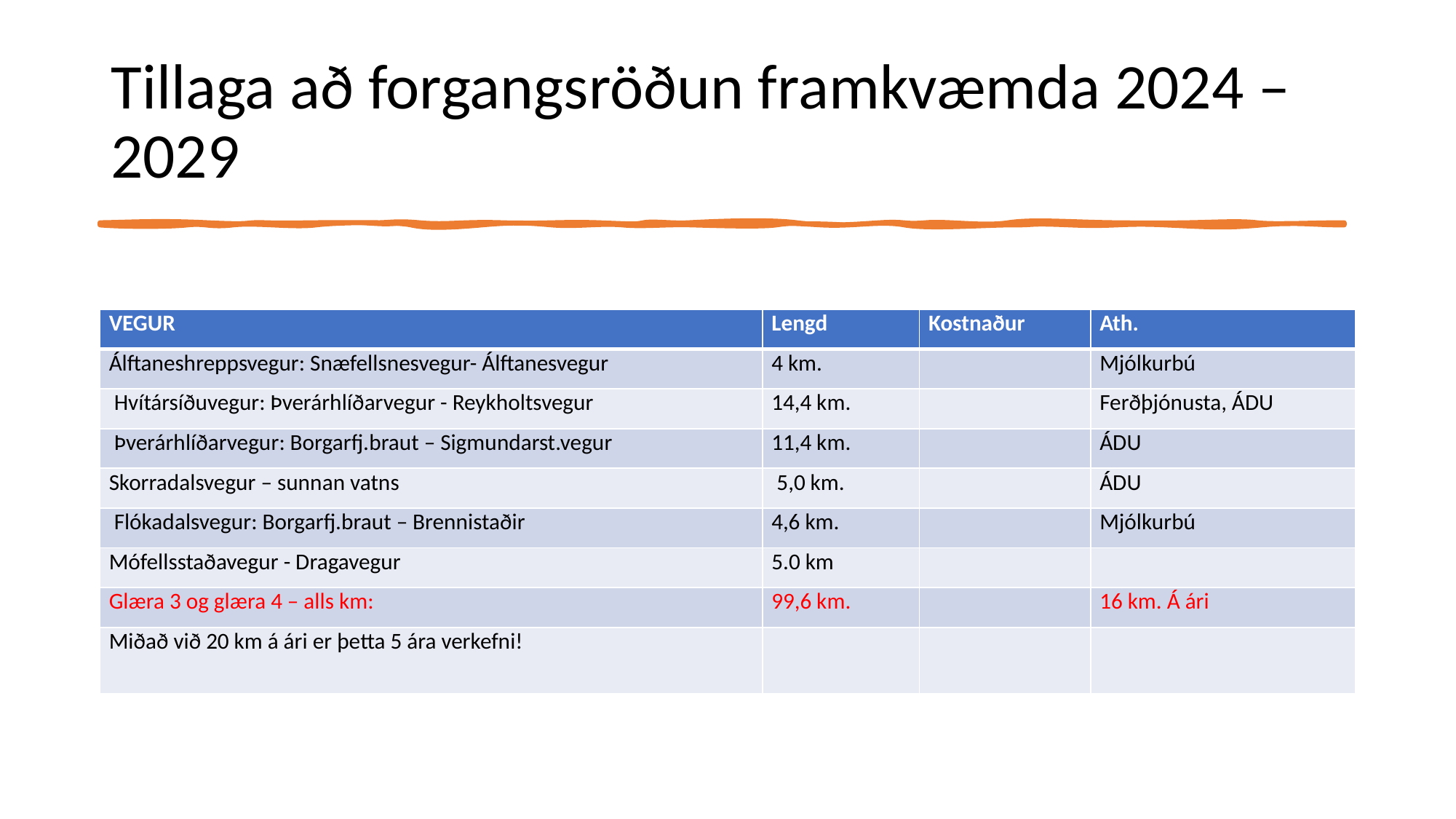

# Tillaga að forgangsröðun framkvæmda 2024 – 2029

| VEGUR | Lengd | Kostnaður | Ath. |
| --- | --- | --- | --- |
| Álftaneshreppsvegur: Snæfellsnesvegur- Álftanesvegur | 4 km. |  | Mjólkurbú |
| Hvítársíðuvegur: Þverárhlíðarvegur - Reykholtsvegur | 14,4 km. |  | Ferðþjónusta, ÁDU |
| Þverárhlíðarvegur: Borgarfj.braut – Sigmundarst.vegur | 11,4 km. |  | ÁDU |
| Skorradalsvegur – sunnan vatns | 5,0 km. |  | ÁDU |
| Flókadalsvegur: Borgarfj.braut – Brennistaðir | 4,6 km. |  | Mjólkurbú |
| Mófellsstaðavegur - Dragavegur | 5.0 km |  |  |
| Glæra 3 og glæra 4 – alls km: | 99,6 km. |  | 16 km. Á ári |
| Miðað við 20 km á ári er þetta 5 ára verkefni! |  |  |  |